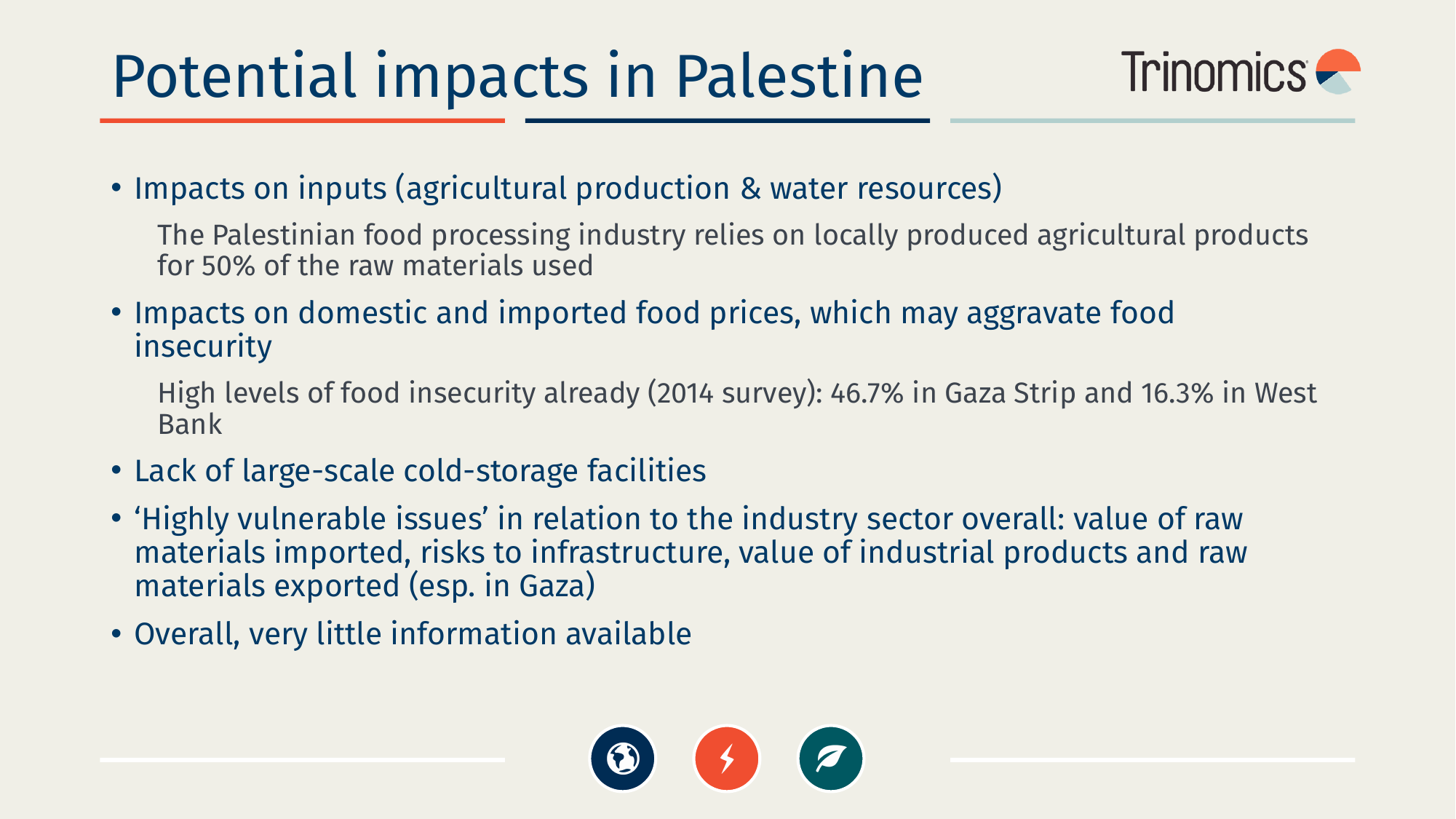

# Potential impacts in Palestine
Impacts on inputs (agricultural production & water resources)
The Palestinian food processing industry relies on locally produced agricultural products for 50% of the raw materials used
Impacts on domestic and imported food prices, which may aggravate food insecurity
High levels of food insecurity already (2014 survey): 46.7% in Gaza Strip and 16.3% in West Bank
Lack of large-scale cold-storage facilities
‘Highly vulnerable issues’ in relation to the industry sector overall: value of raw materials imported, risks to infrastructure, value of industrial products and raw materials exported (esp. in Gaza)
Overall, very little information available